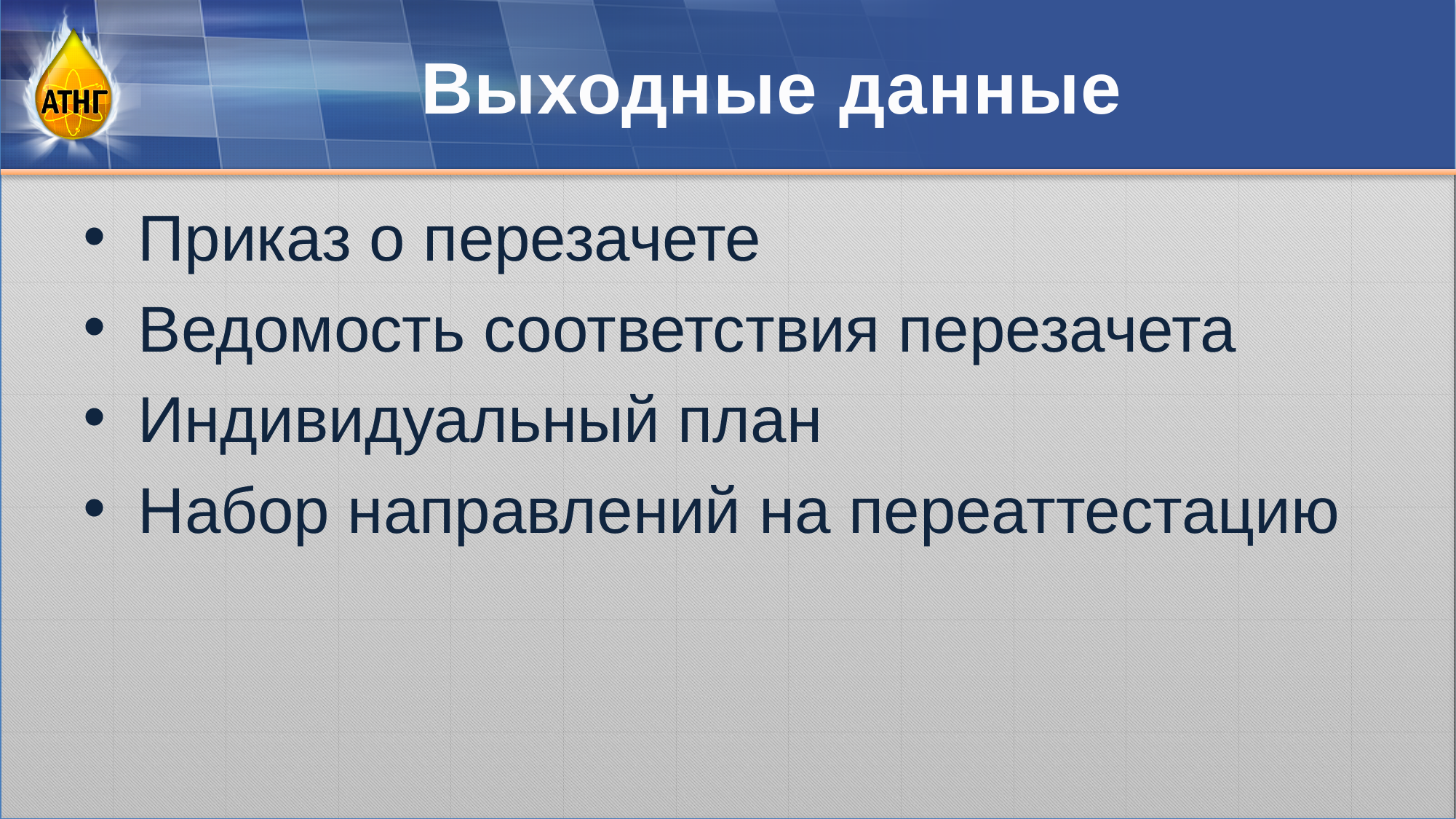

# Выходные данные
Приказ о перезачете
Ведомость соответствия перезачета
Индивидуальный план
Набор направлений на переаттестацию